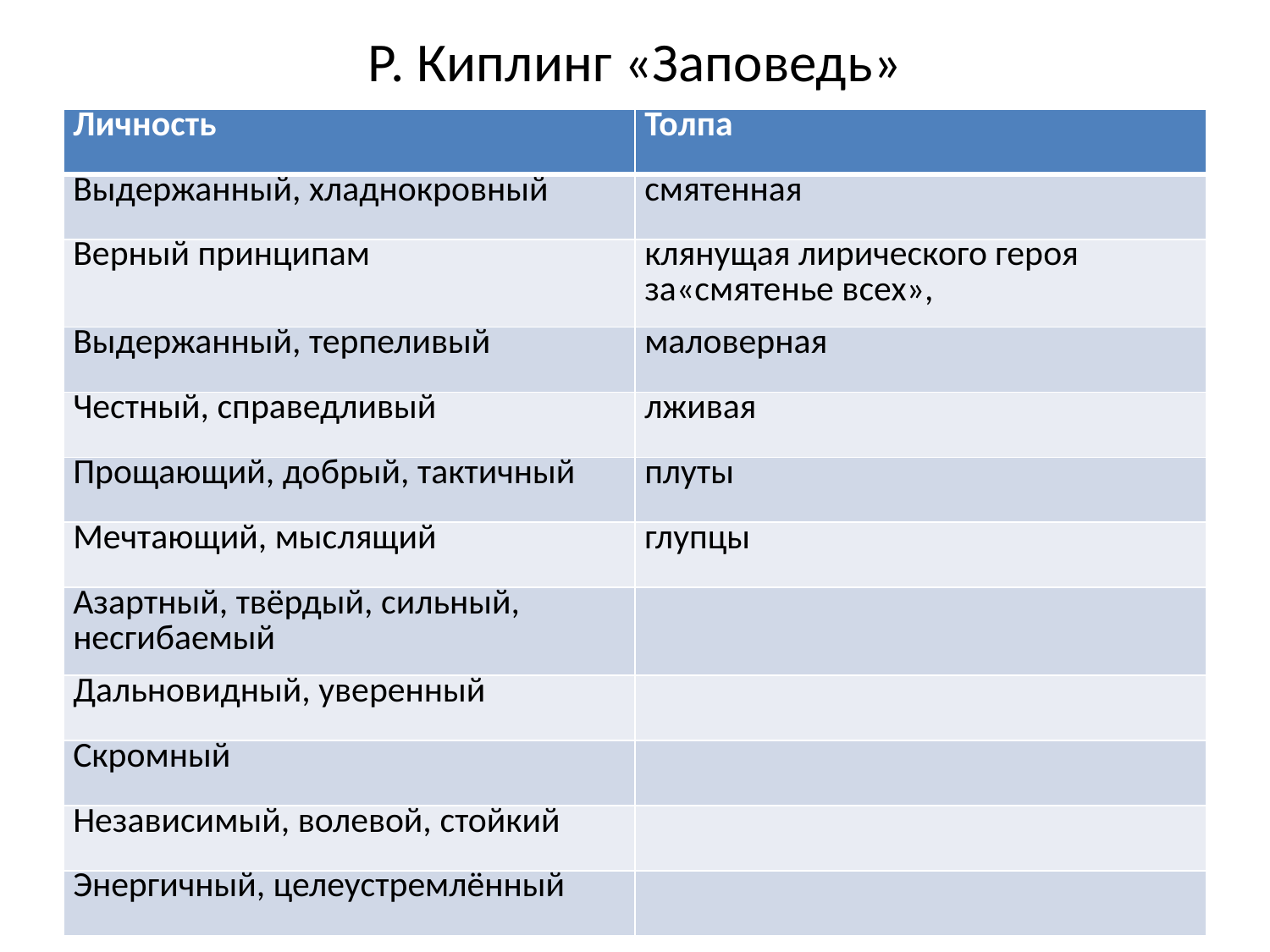

# Р. Киплинг «Заповедь»
| Личность | Толпа |
| --- | --- |
| Выдержанный, хладнокровный | смятенная |
| Верный принципам | клянущая лирического героя за«смятенье всех», |
| Выдержанный, терпеливый | маловерная |
| Честный, справедливый | лживая |
| Прощающий, добрый, тактичный | плуты |
| Мечтающий, мыслящий | глупцы |
| Азартный, твёрдый, сильный, несгибаемый |  |
| Дальновидный, уверенный |  |
| Скромный |  |
| Независимый, волевой, стойкий |  |
| Энергичный, целеустремлённый |  |